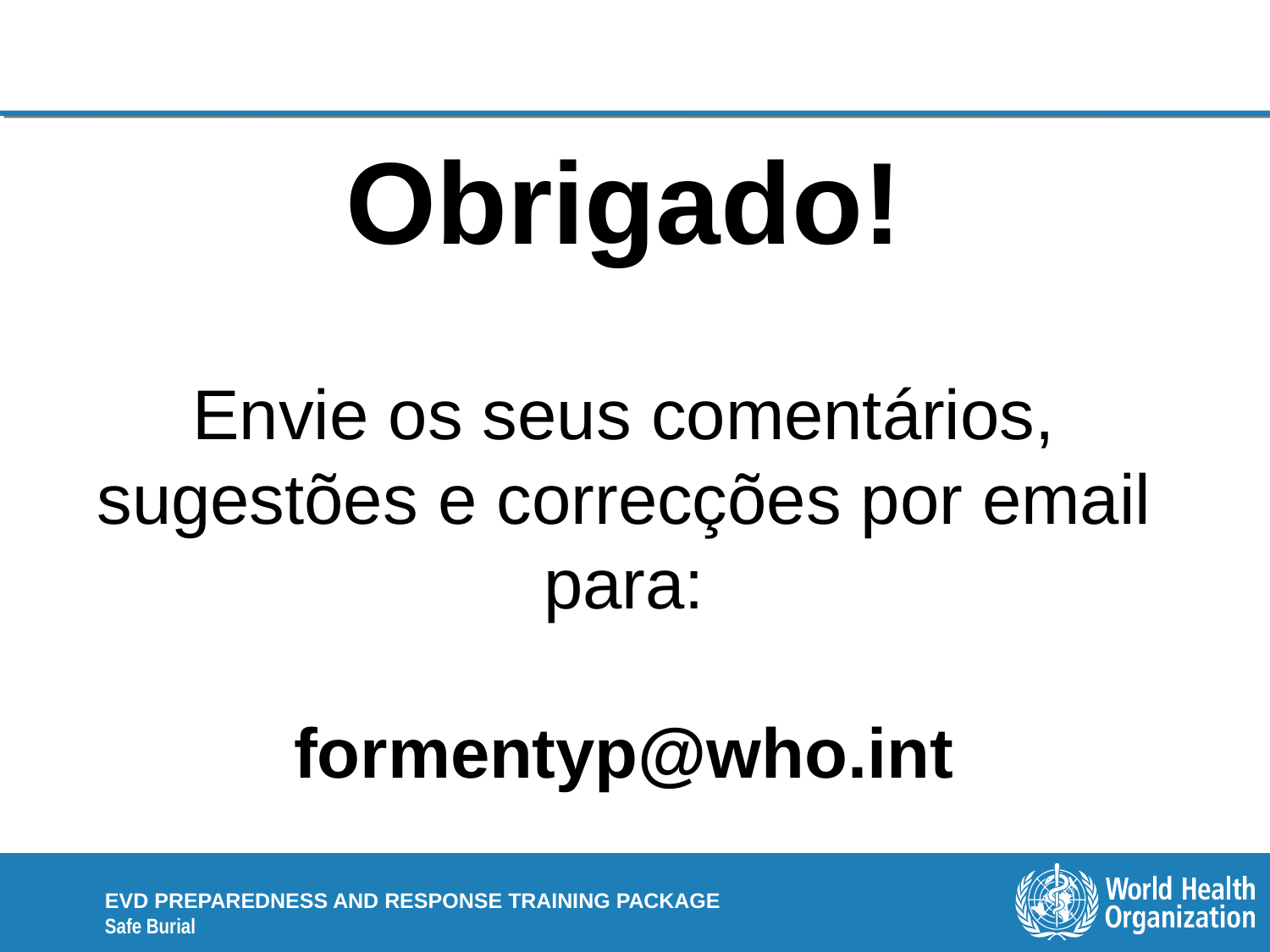

Obrigado!

Envie os seus comentários, sugestões e correcções por email para:

formentyp@who.int